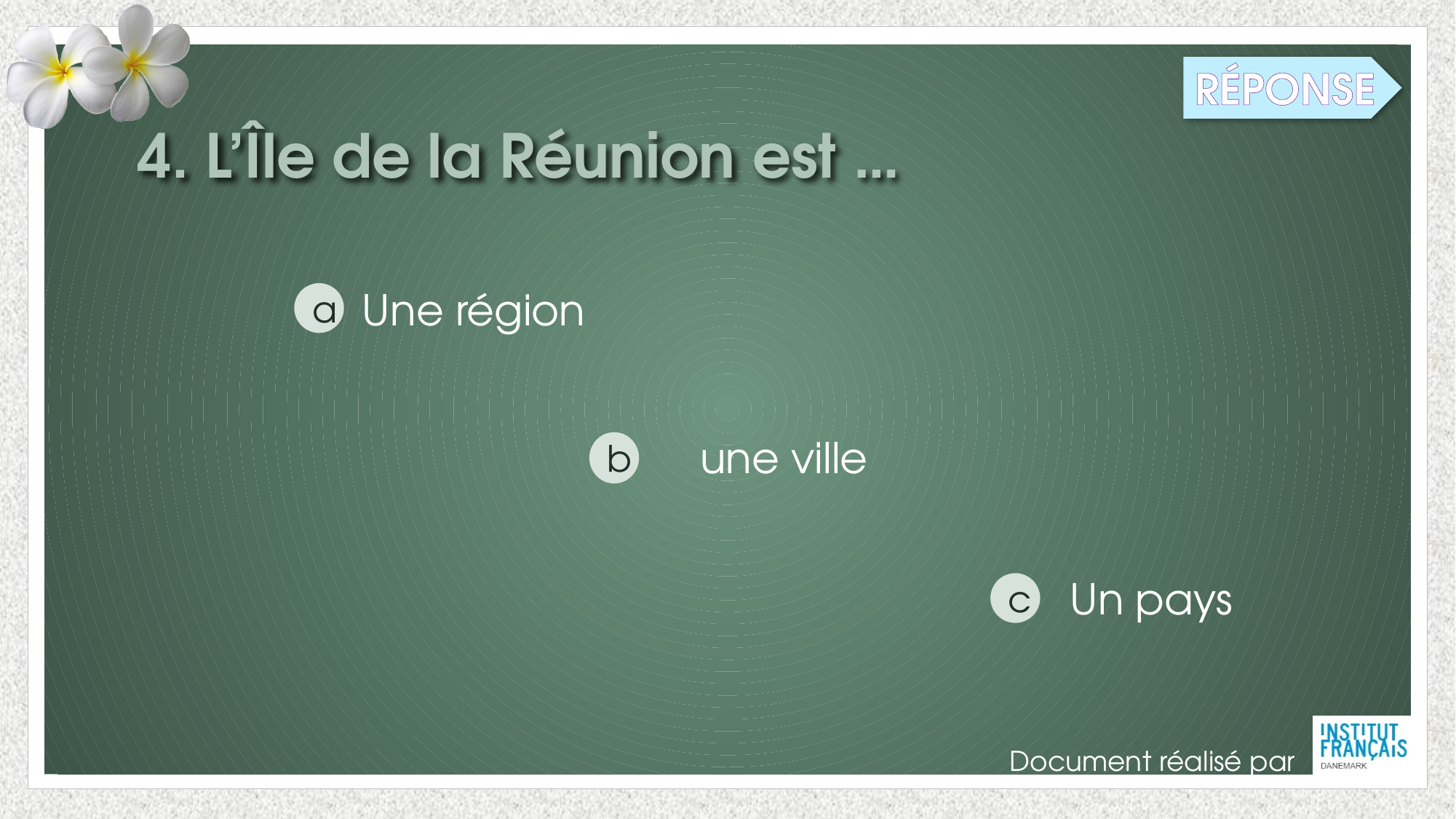

RÉPONSE
# 4. L’Île de la Réunion est …
Une région
a
une ville
b
Un pays
c